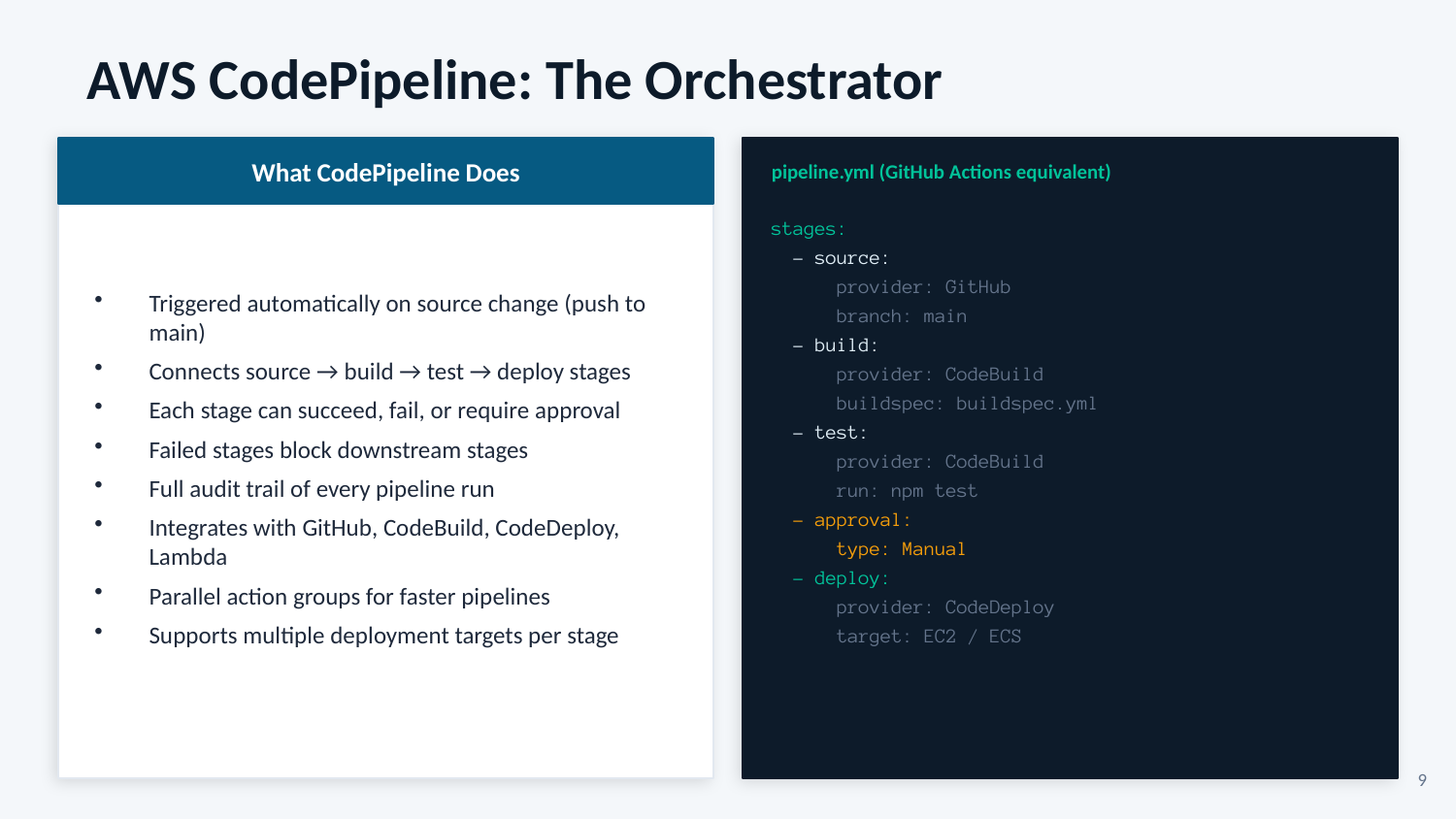

AWS CodePipeline: The Orchestrator

What CodePipeline Does

pipeline.yml (GitHub Actions equivalent)
stages:
Triggered automatically on source change (push to main)
Connects source → build → test → deploy stages
Each stage can succeed, fail, or require approval
Failed stages block downstream stages
Full audit trail of every pipeline run
Integrates with GitHub, CodeBuild, CodeDeploy, Lambda
Parallel action groups for faster pipelines
Supports multiple deployment targets per stage

  - source:
      provider: GitHub
      branch: main
  - build:
      provider: CodeBuild
      buildspec: buildspec.yml
  - test:
      provider: CodeBuild
      run: npm test
  - approval:
      type: Manual
  - deploy:
      provider: CodeDeploy
      target: EC2 / ECS
9